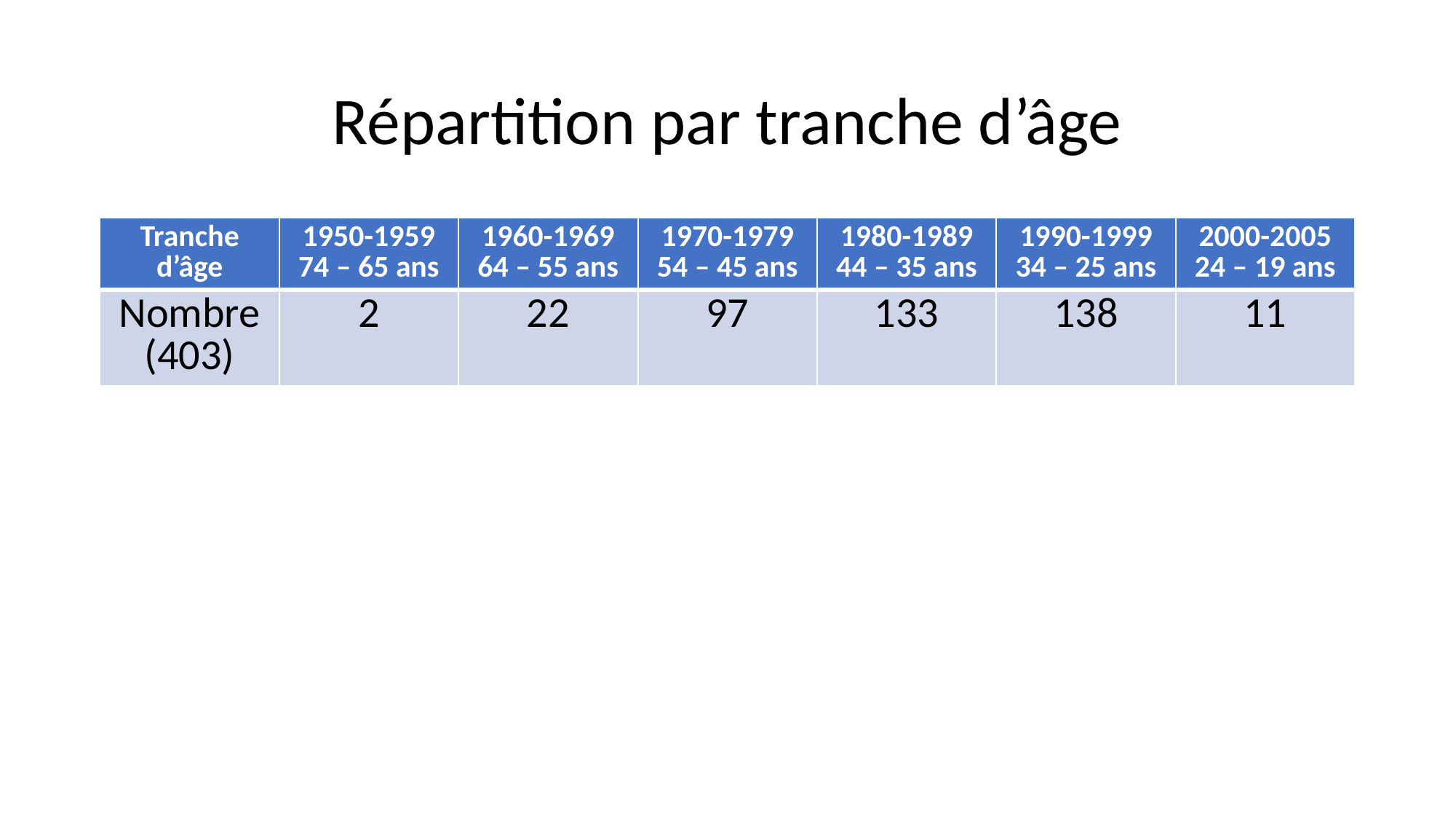

# Répartition par tranche d’âge
| Tranche d’âge | 1950-1959 74 – 65 ans | 1960-1969 64 – 55 ans | 1970-1979 54 – 45 ans | 1980-1989 44 – 35 ans | 1990-1999 34 – 25 ans | 2000-2005 24 – 19 ans |
| --- | --- | --- | --- | --- | --- | --- |
| Nombre (403) | 2 | 22 | 97 | 133 | 138 | 11 |